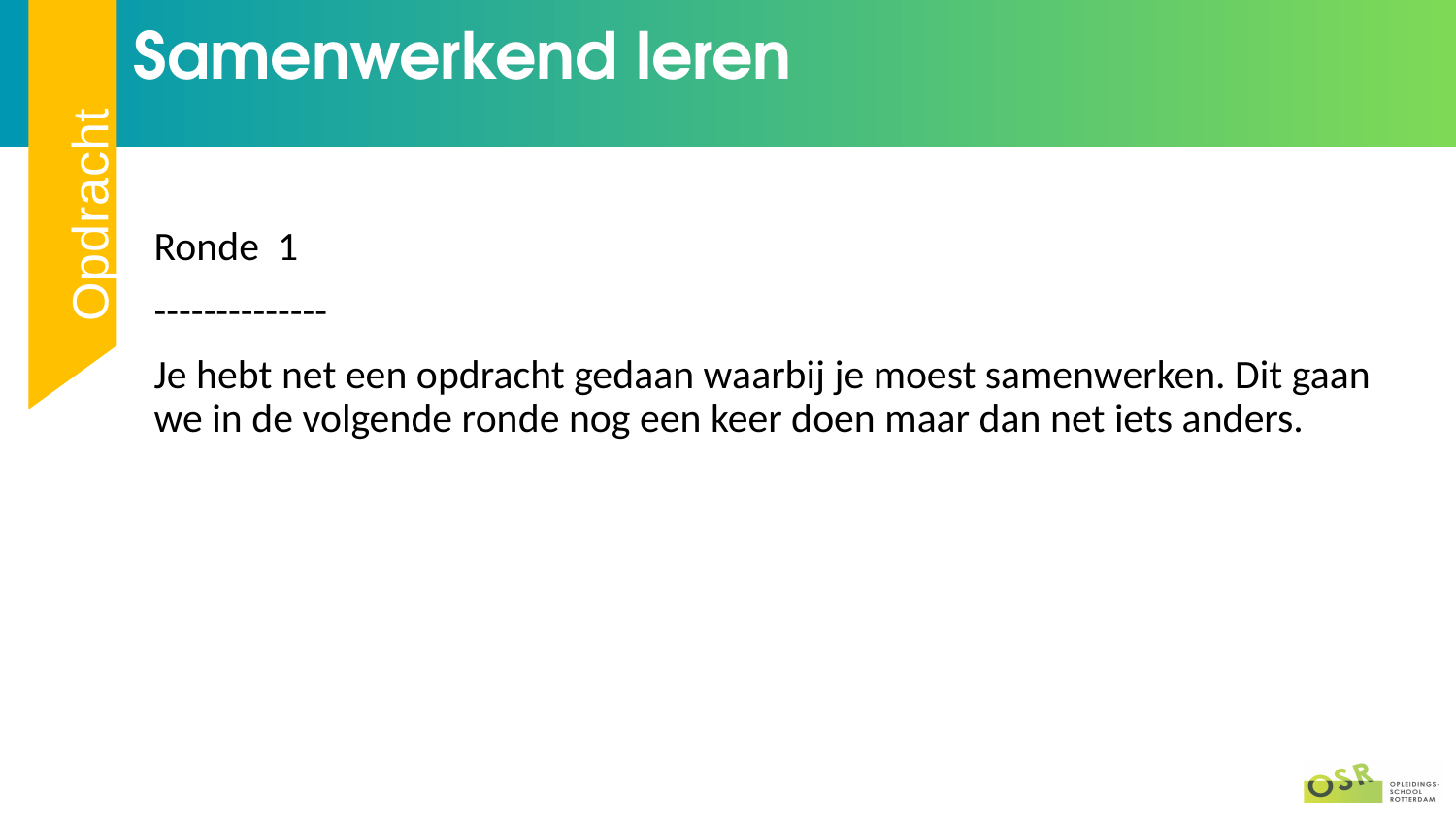

# Samenwerkend leren
Ronde  1
--------------
Je hebt net een opdracht gedaan waarbij je moest samenwerken. Dit gaan we in de volgende ronde nog een keer doen maar dan net iets anders.